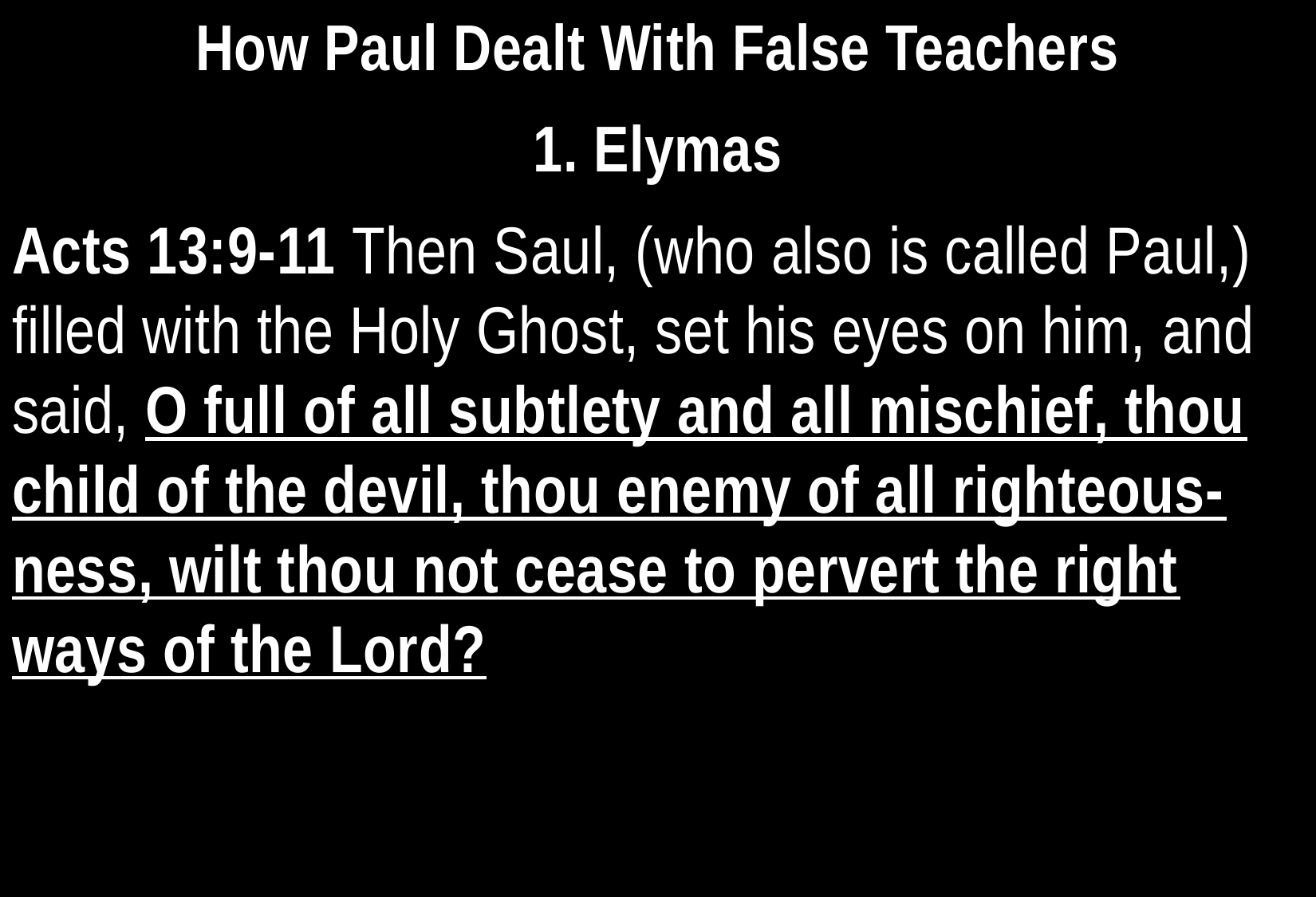

How Paul Dealt With False Teachers
1. Elymas
Acts 13:9-11 Then Saul, (who also is called Paul,) filled with the Holy Ghost, set his eyes on him, and said, O full of all subtlety and all mischief, thou child of the devil, thou enemy of all righteous-ness, wilt thou not cease to pervert the right ways of the Lord?
24